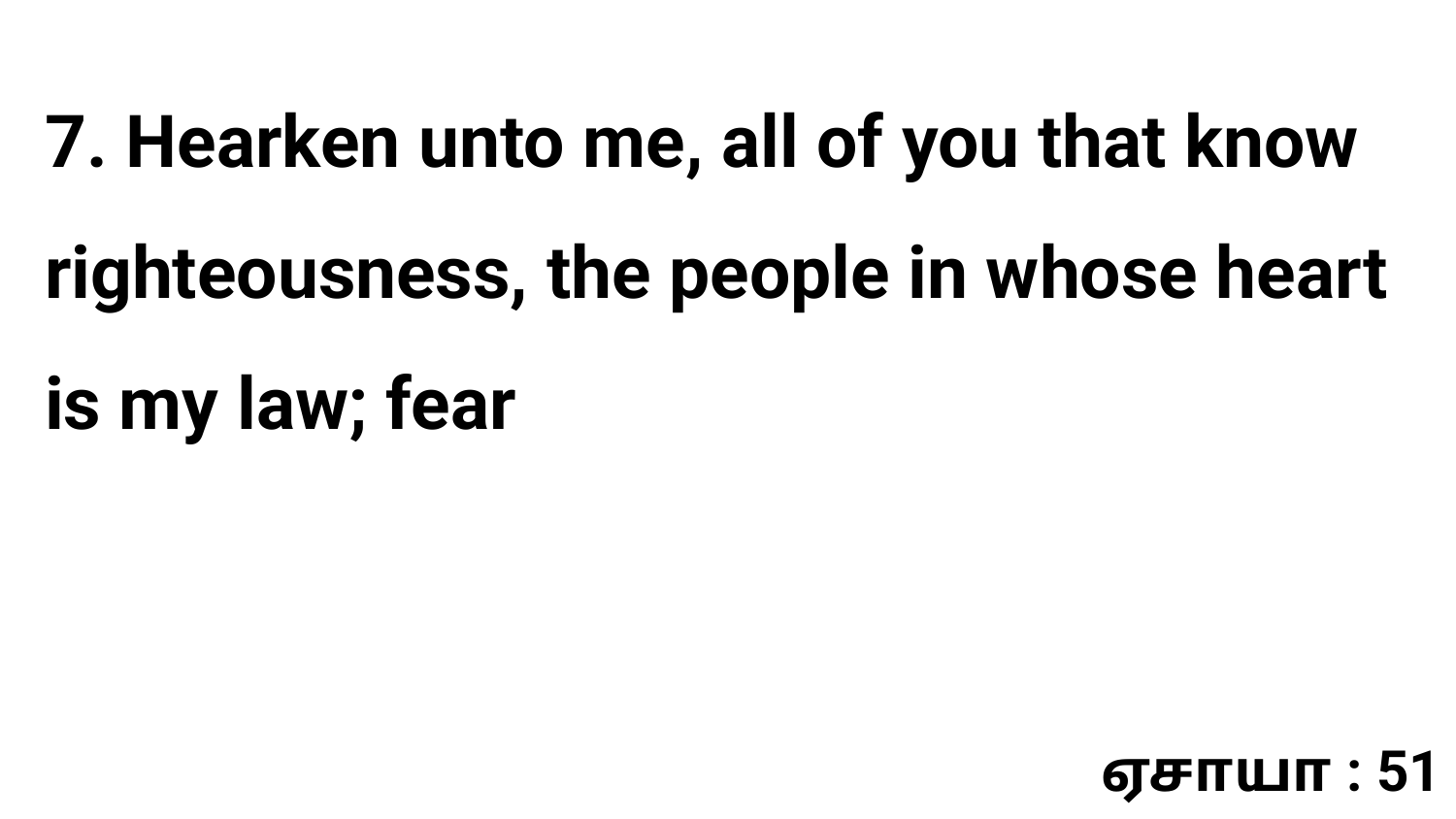

7. Hearken unto me, all of you that know righteousness, the people in whose heart is my law; fear
ஏசாயா : 51